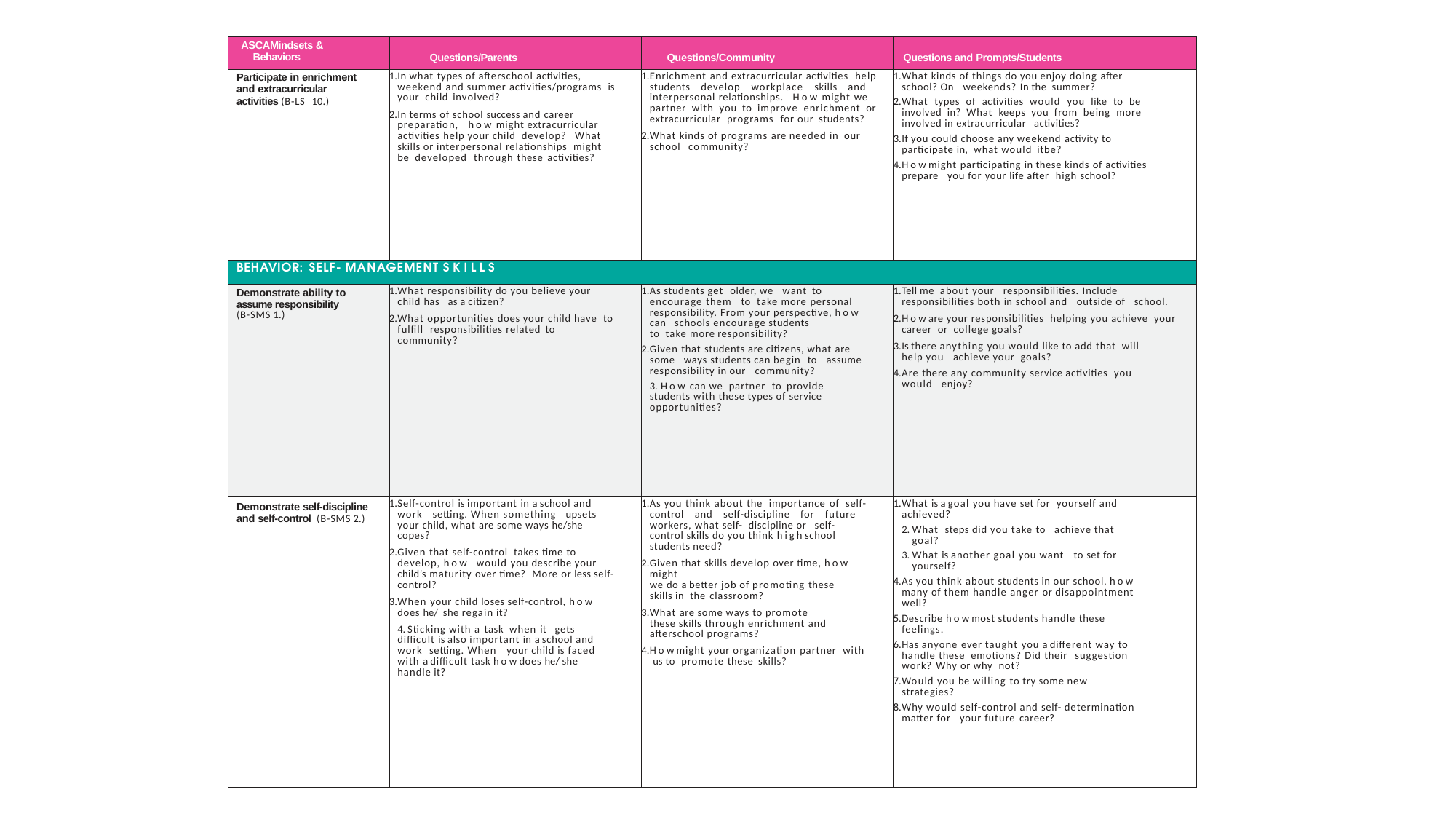

| ASCAMindsets & Behaviors | Questions/Parents | Questions/Community | Questions and Prompts/Students |
| --- | --- | --- | --- |
| Participate in enrichment and extracurricular activities (B-LS 10.) | In what types of afterschool activities, weekend and summer activities/programs is your child involved? In terms of school success and career preparation, h o w might extracurricular activities help your child develop? What skills or interpersonal relationships might be developed through these activities? | Enrichment and extracurricular activities help students develop workplace skills and interpersonal relationships. H o w might we partner with you to improve enrichment or extracurricular programs for our students? What kinds of programs are needed in our school community? | What kinds of things do you enjoy doing after school? On weekends? In the summer? What types of activities would you like to be involved in? What keeps you from being more involved in extracurricular activities? If you could choose any weekend activity to participate in, what would itbe? H o w might participating in these kinds of activities prepare you for your life after high school? |
| BEHAVIOR: SELF- MANAGEMENT S K I L L S |  |  |  |
| Demonstrate ability to assume responsibility (B-SMS 1.) | What responsibility do you believe your child has as a citizen? What opportunities does your child have to fulfill responsibilities related to community? | As students get older, we want to encourage them to take more personal responsibility. From your perspective, h o w can schools encourage students to take more responsibility? Given that students are citizens, what are some ways students can begin to assume responsibility in our community? H o w can we partner to provide students with these types of service opportunities? | Tell me about your responsibilities. Include responsibilities both in school and outside of school. H o w are your responsibilities helping you achieve your career or college goals? Is there anything you would like to add that will help you achieve your goals? Are there any community service activities you would enjoy? |
| Demonstrate self-discipline and self-control (B-SMS 2.) | Self-control is important in a school and work setting. When something upsets your child, what are some ways he/she copes? Given that self-control takes time to develop, h o w would you describe your child’s maturity over time? More or less self- control? When your child loses self-control, h o w does he/ she regain it? Sticking with a task when it gets difficult is also important in a school and work setting. When your child is faced with a difficult task h o w does he/ she handle it? | As you think about the importance of self-control and self-discipline for future workers, what self- discipline or self- control skills do you think h i g h school students need? Given that skills develop over time, h o w might we do a better job of promoting these skills in the classroom? What are some ways to promote these skills through enrichment and afterschool programs? H o w might your organization partner with us to promote these skills? | What is a goal you have set for yourself and achieved? What steps did you take to achieve that goal? What is another goal you want to set for yourself? As you think about students in our school, h o w many of them handle anger or disappointment well? Describe h o w most students handle these feelings. Has anyone ever taught you a different way to handle these emotions? Did their suggestion work? Why or why not? Would you be willing to try some new strategies? Why would self-control and self- determination matter for your future career? |